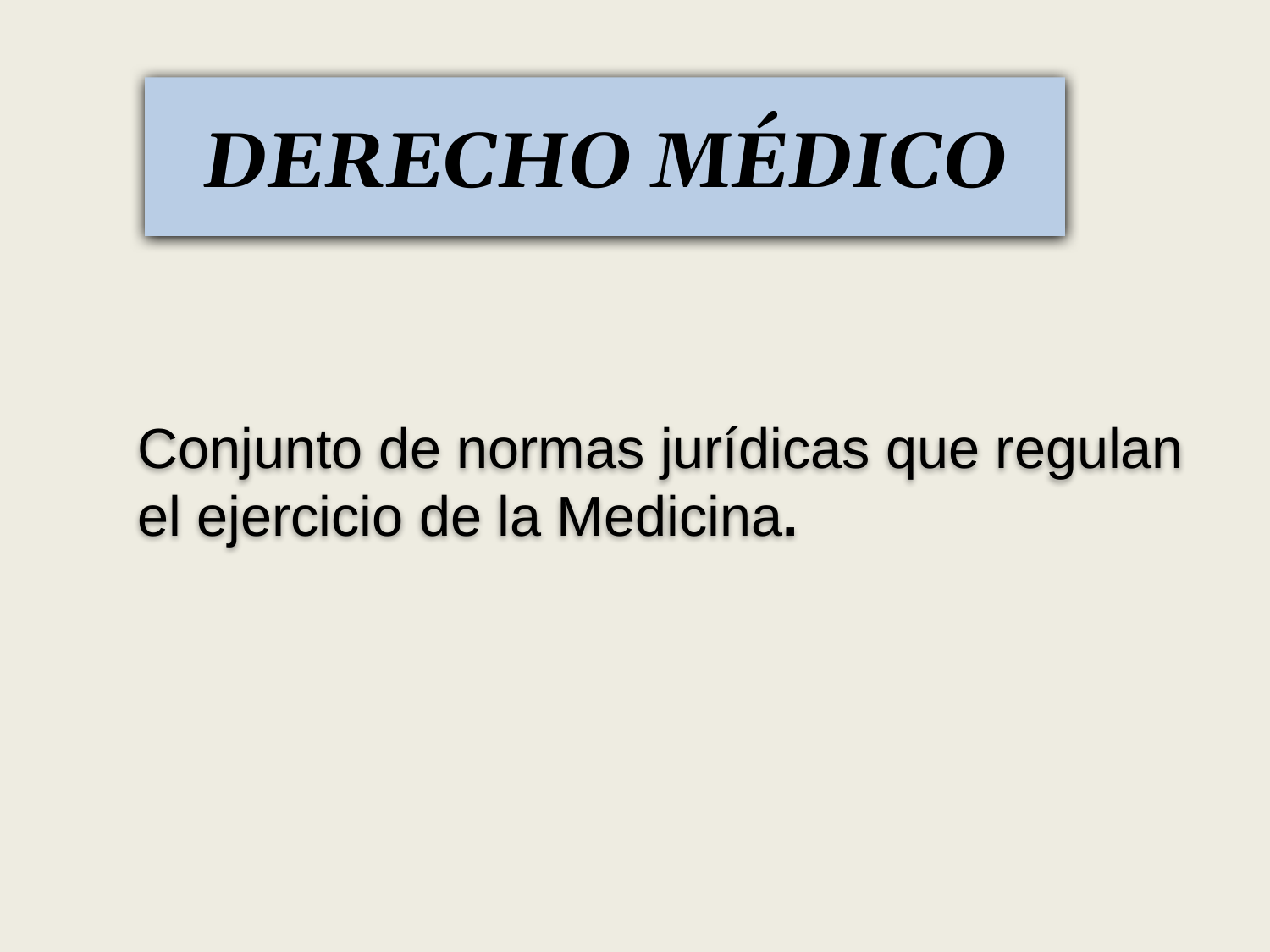

# DERECHO MÉDICO
Conjunto de normas jurídicas que regulan el ejercicio de la Medicina.